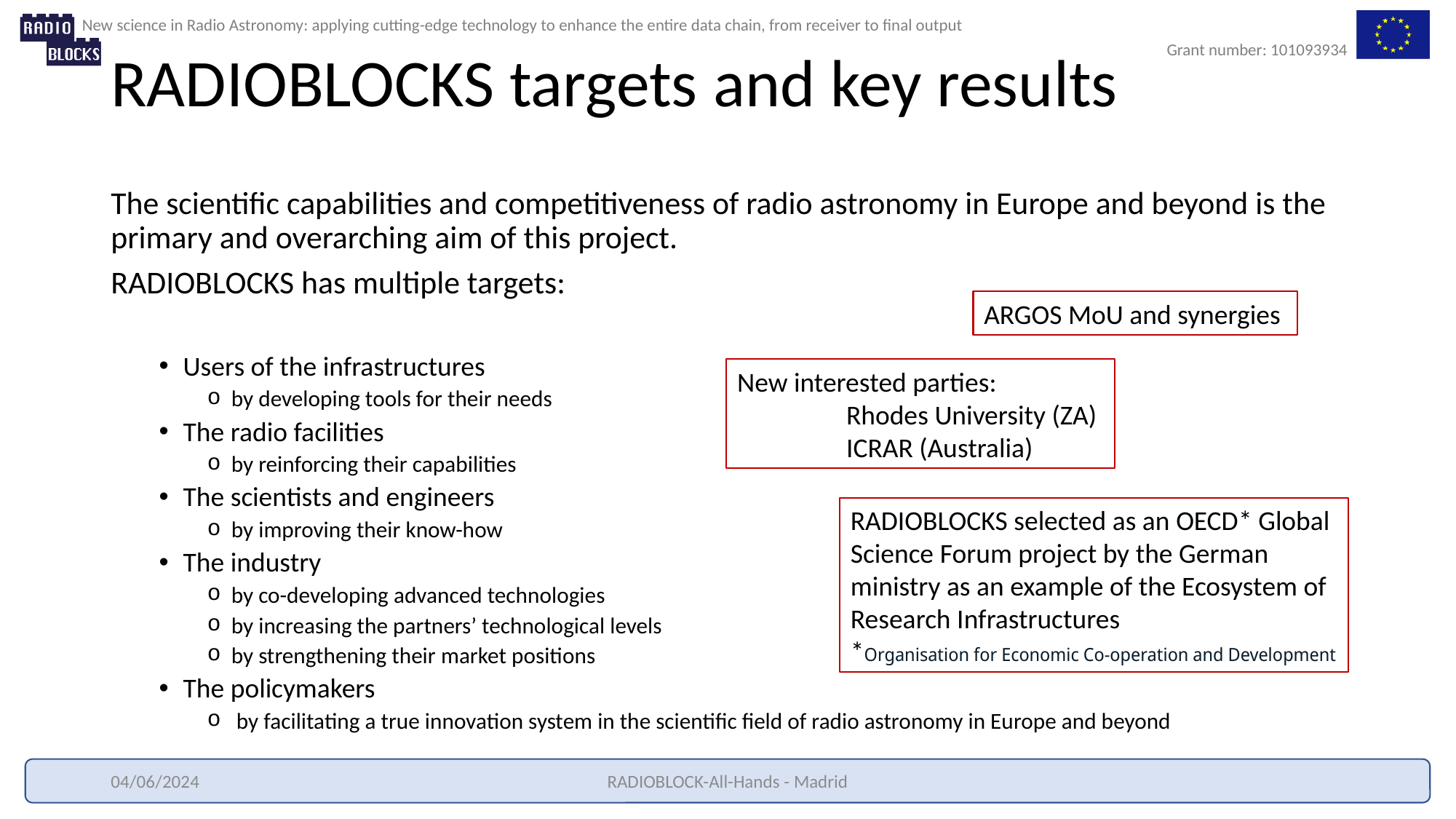

# RADIOBLOCKS targets and key results
The scientific capabilities and competitiveness of radio astronomy in Europe and beyond is the primary and overarching aim of this project.
RADIOBLOCKS has multiple targets:

Users of the infrastructures
by developing tools for their needs
The radio facilities
by reinforcing their capabilities
The scientists and engineers
by improving their know-how
The industry
by co-developing advanced technologies
by increasing the partners’ technological levels
by strengthening their market positions
The policymakers
 by facilitating a true innovation system in the scientific field of radio astronomy in Europe and beyond
ARGOS MoU and synergies
New interested parties:
Rhodes University (ZA)
ICRAR (Australia)
RADIOBLOCKS selected as an OECD* Global Science Forum project by the German ministry as an example of the Ecosystem of Research Infrastructures
*Organisation for Economic Co-operation and Development
04/06/2024
RADIOBLOCK-All-Hands - Madrid